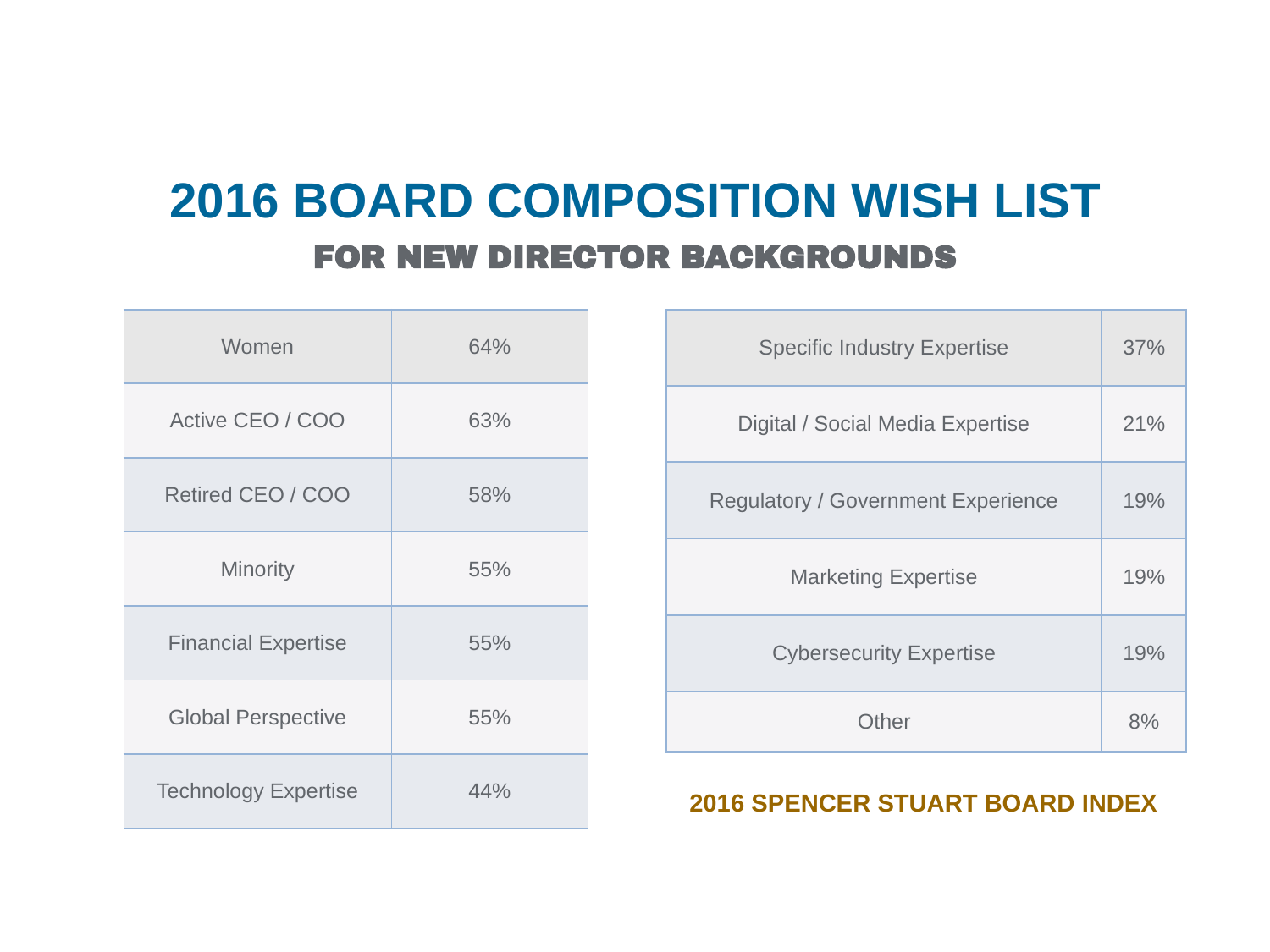

2016 BOARD COMPOSITION WISH LIST
FOR NEW DIRECTOR BACKGROUNDS
| Women | 64% |
| --- | --- |
| Active CEO / COO | 63% |
| Retired CEO / COO | 58% |
| Minority | 55% |
| Financial Expertise | 55% |
| Global Perspective | 55% |
| Technology Expertise | 44% |
| Specific Industry Expertise | 37% |
| --- | --- |
| Digital / Social Media Expertise | 21% |
| Regulatory / Government Experience | 19% |
| Marketing Expertise | 19% |
| Cybersecurity Expertise | 19% |
| Other | 8% |
2016 SPENCER STUART BOARD INDEX